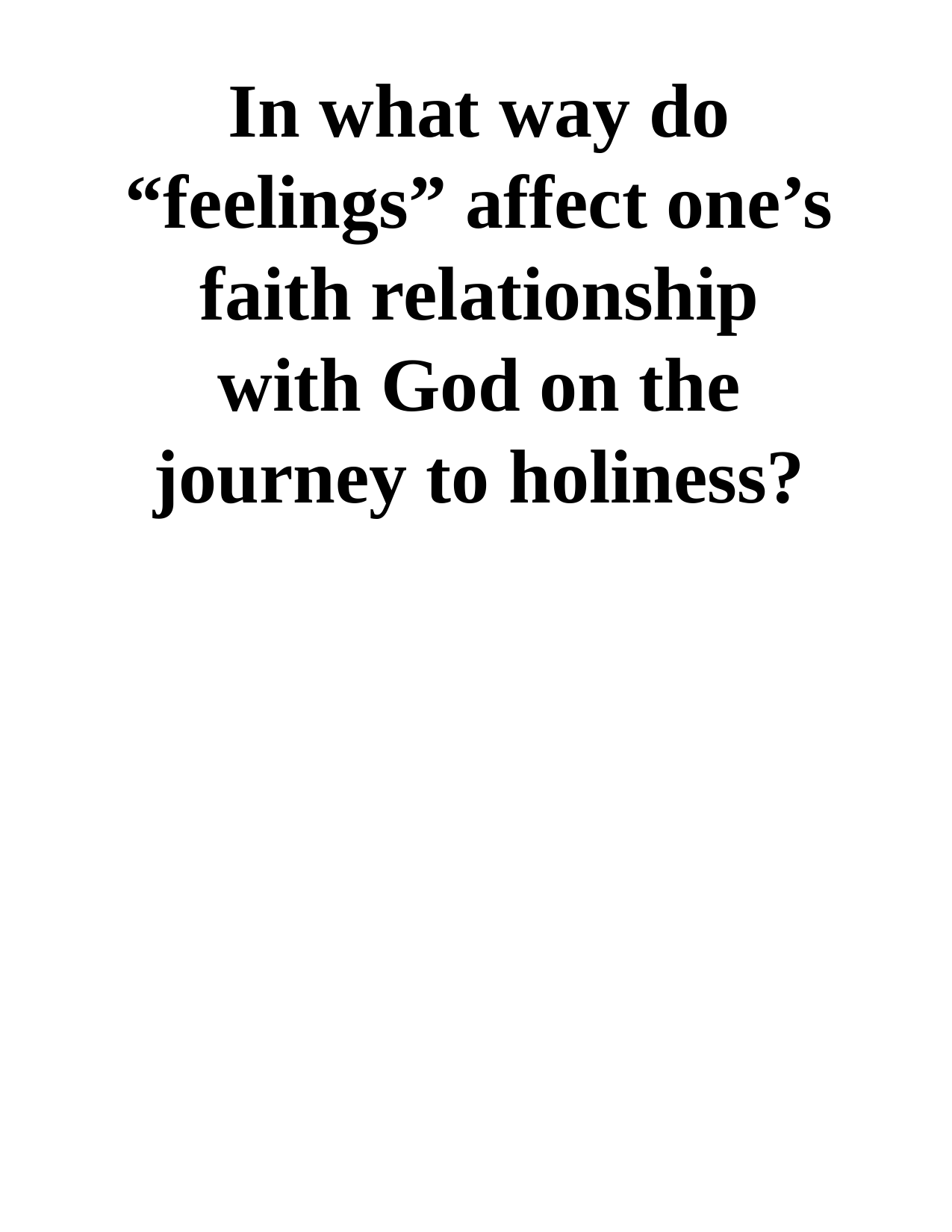

# In what way do “feelings” affect one’s faith relationship with God on the journey to holiness?